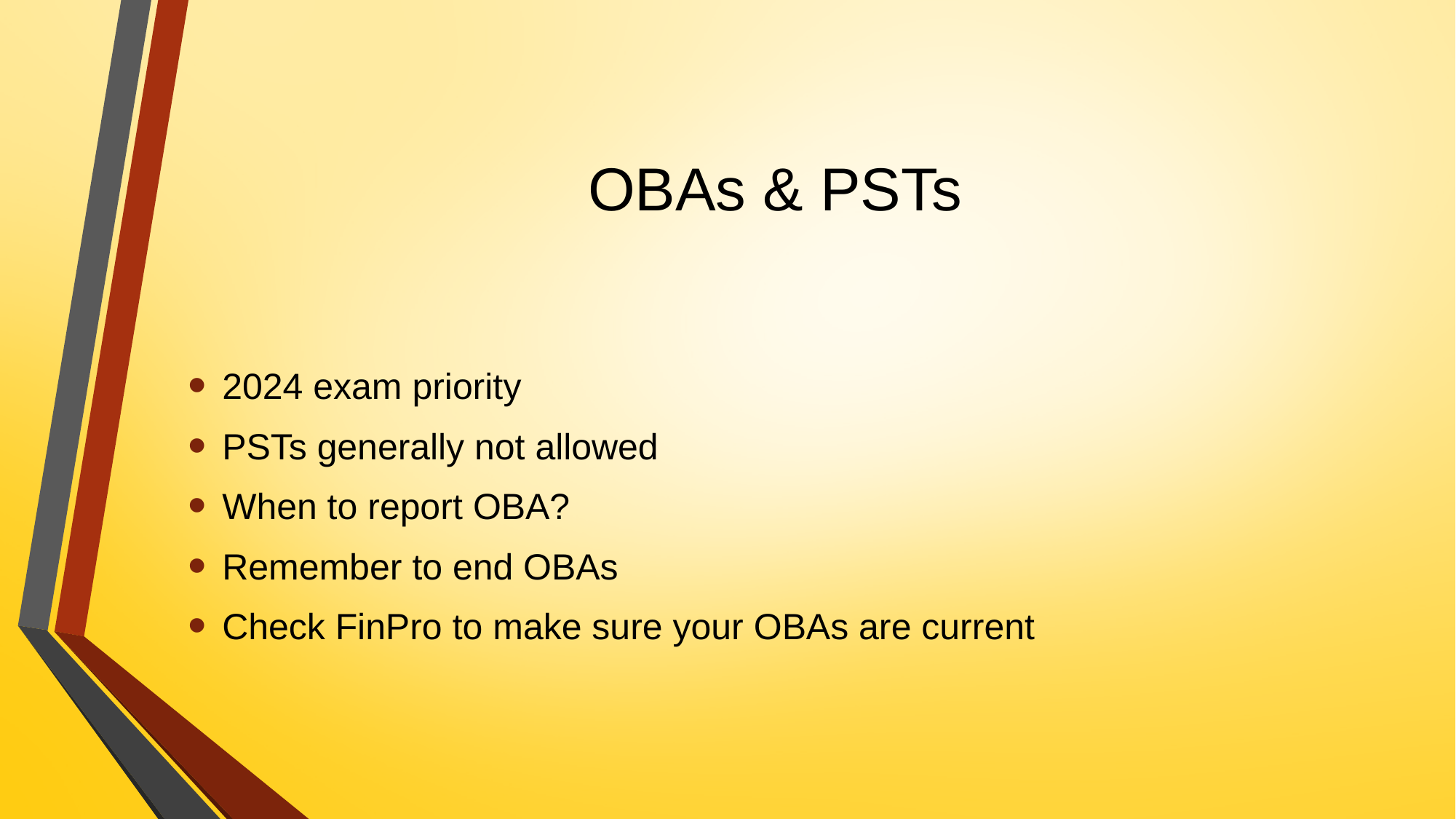

# OBAs & PSTs
2024 exam priority
PSTs generally not allowed
When to report OBA?
Remember to end OBAs
Check FinPro to make sure your OBAs are current